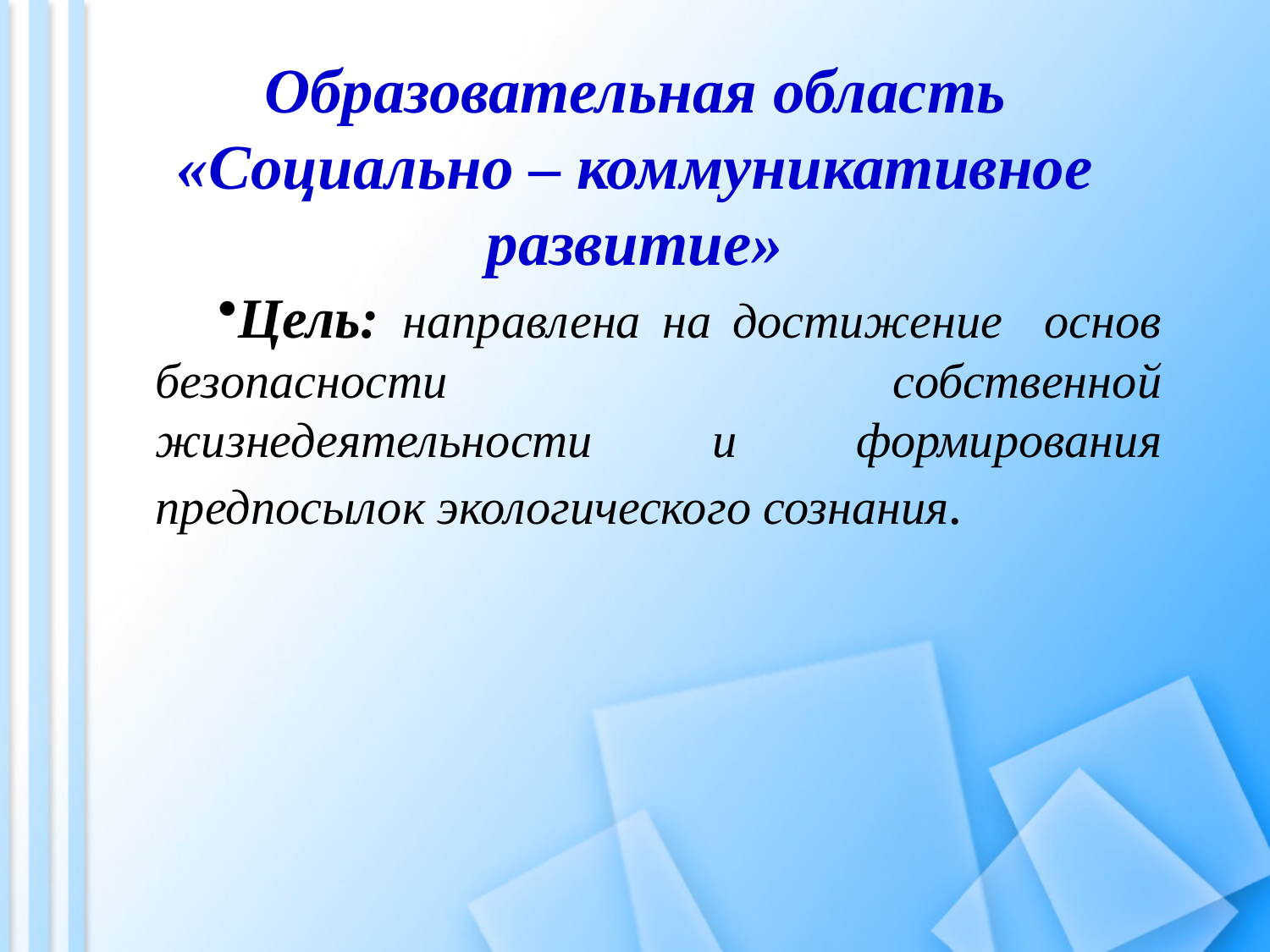

# Образовательная область «Социально – коммуникативное развитие»
Цель: направлена на достижение  основ безопасности собственной жизнедеятельности и формирования предпосылок экологического сознания.